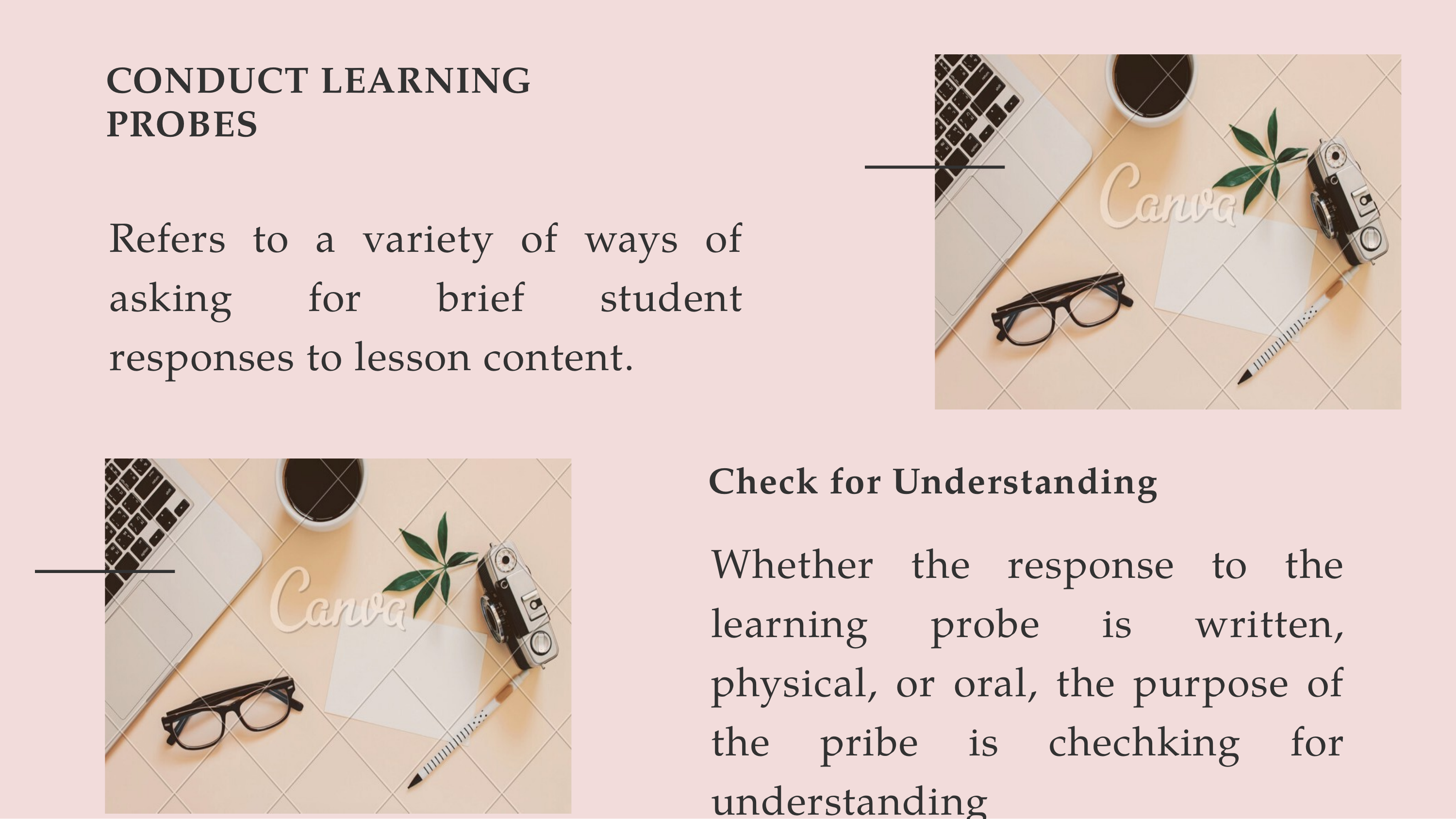

# CONDUCT LEARNING PROBES
	Refers to a variety of ways of asking for brief student responses to lesson content.

Check for Understanding

	Whether the response to the learning probe is written, physical, or oral, the purpose of the pribe is chechking for understanding